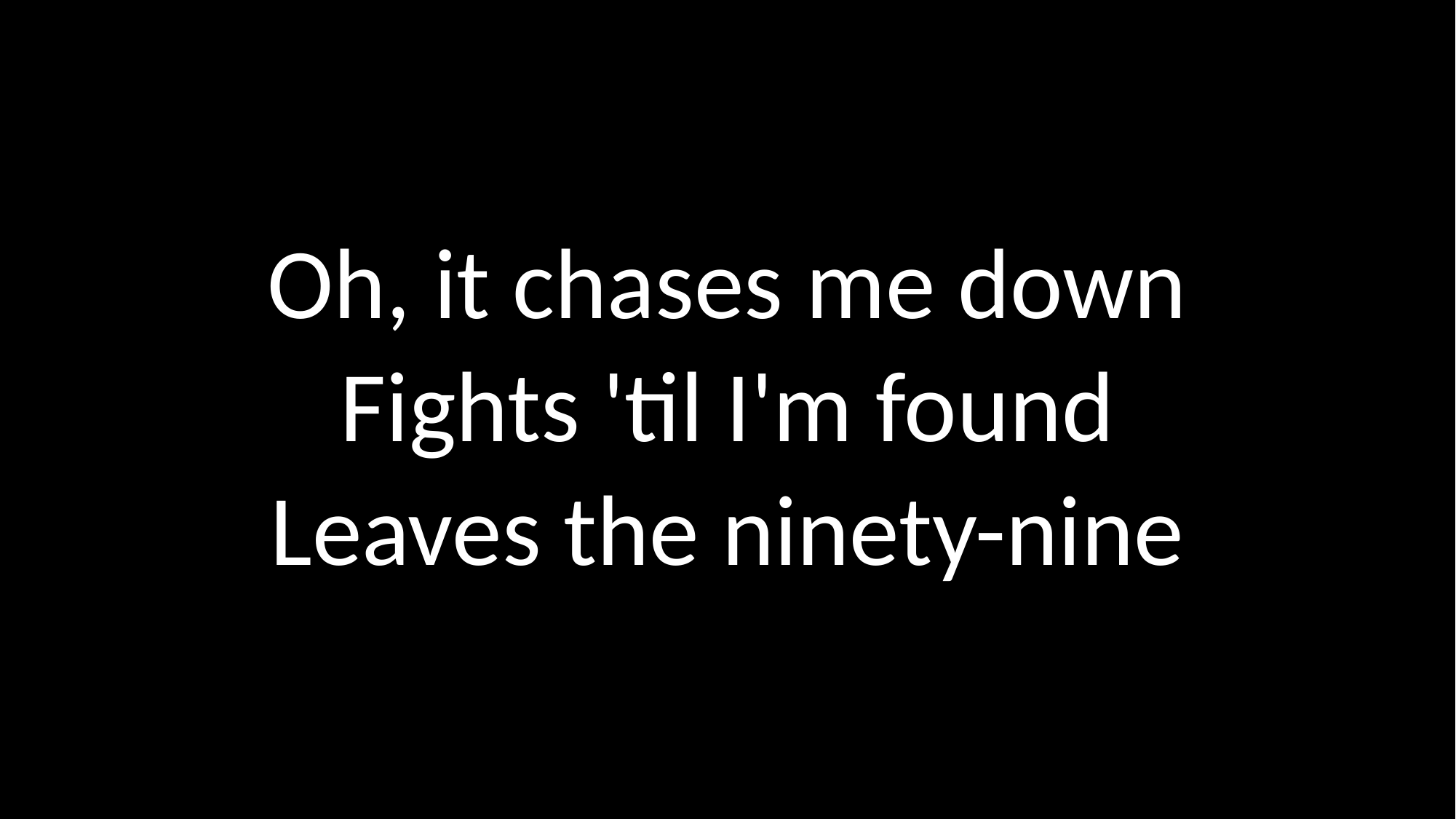

Oh, it chases me down
Fights 'til I'm found
Leaves the ninety-nine